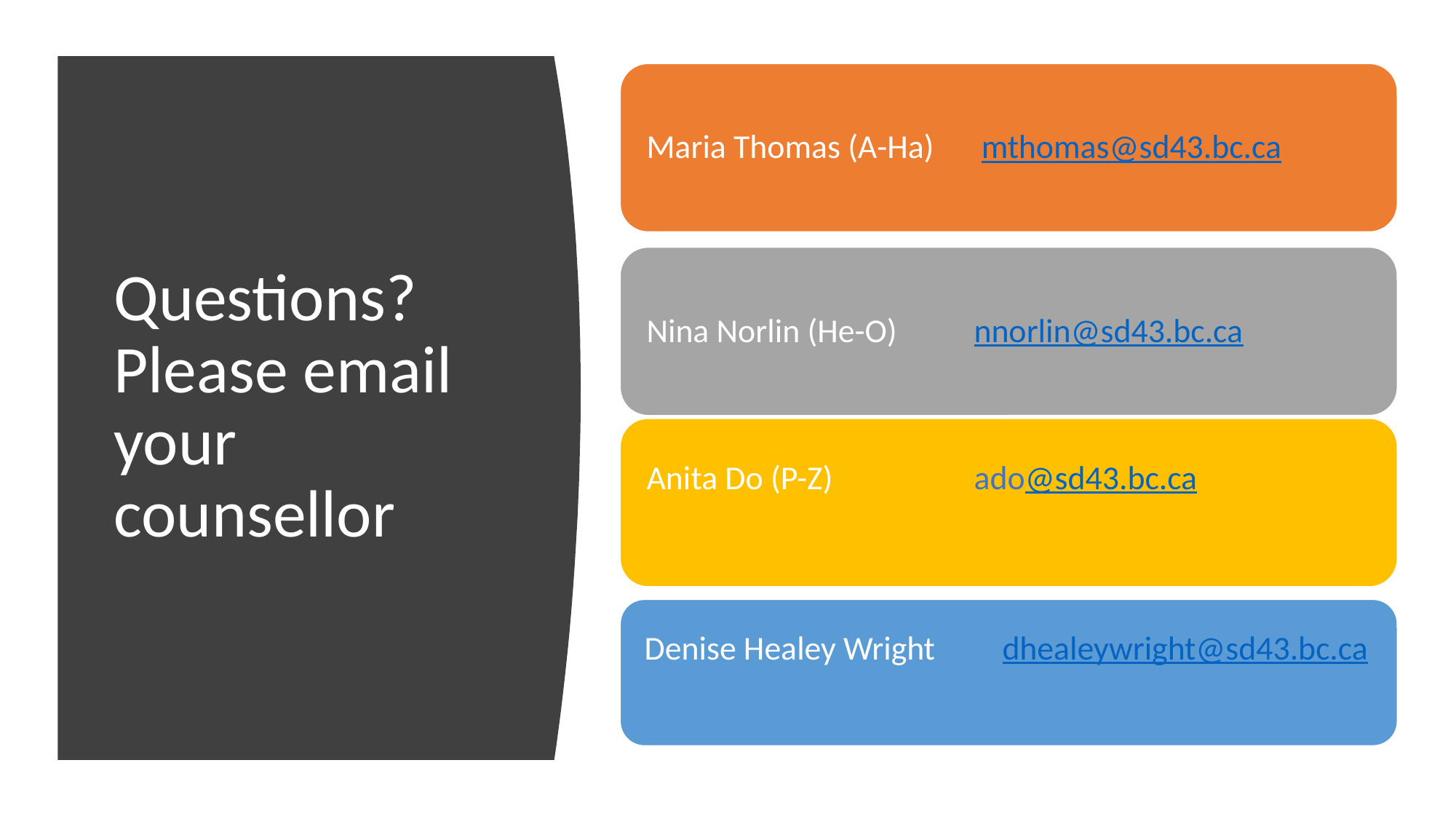

Maria Thomas (A-Ha)	 mthomas@sd43.bc.ca
Nina Norlin (He-O) 	nnorlin@sd43.bc.ca
Anita Do (P-Z)              	ado@sd43.bc.ca

Denise Healey Wright         dhealeywright@sd43.bc.ca

# Questions? Please email your counsellor